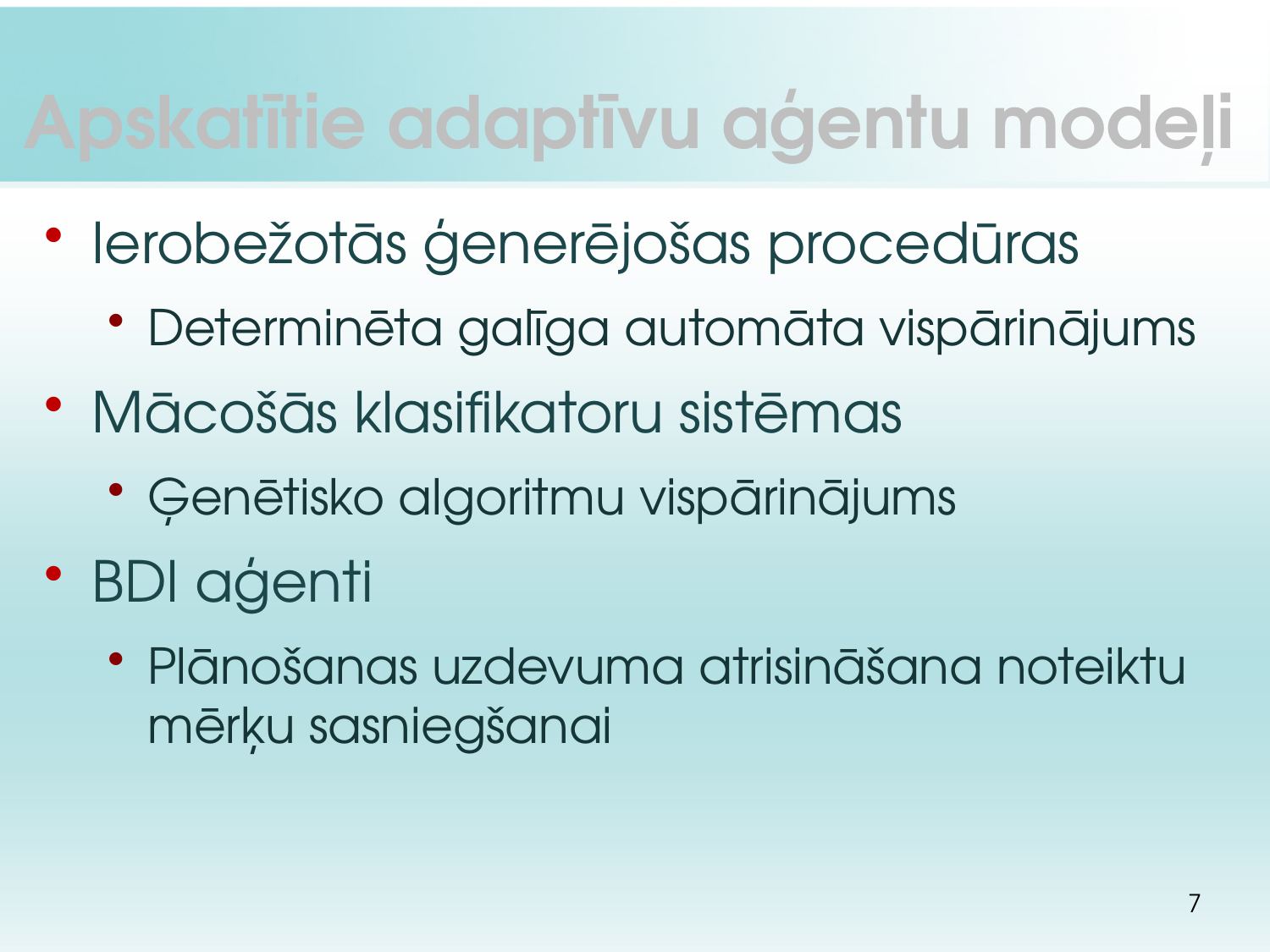

# Apskatītie adaptīvu aģentu modeļi
Ierobežotās ģenerējošas procedūras
Determinēta galīga automāta vispārinājums
Mācošās klasifikatoru sistēmas
Ģenētisko algoritmu vispārinājums
BDI aģenti
Plānošanas uzdevuma atrisināšana noteiktu mērķu sasniegšanai
7